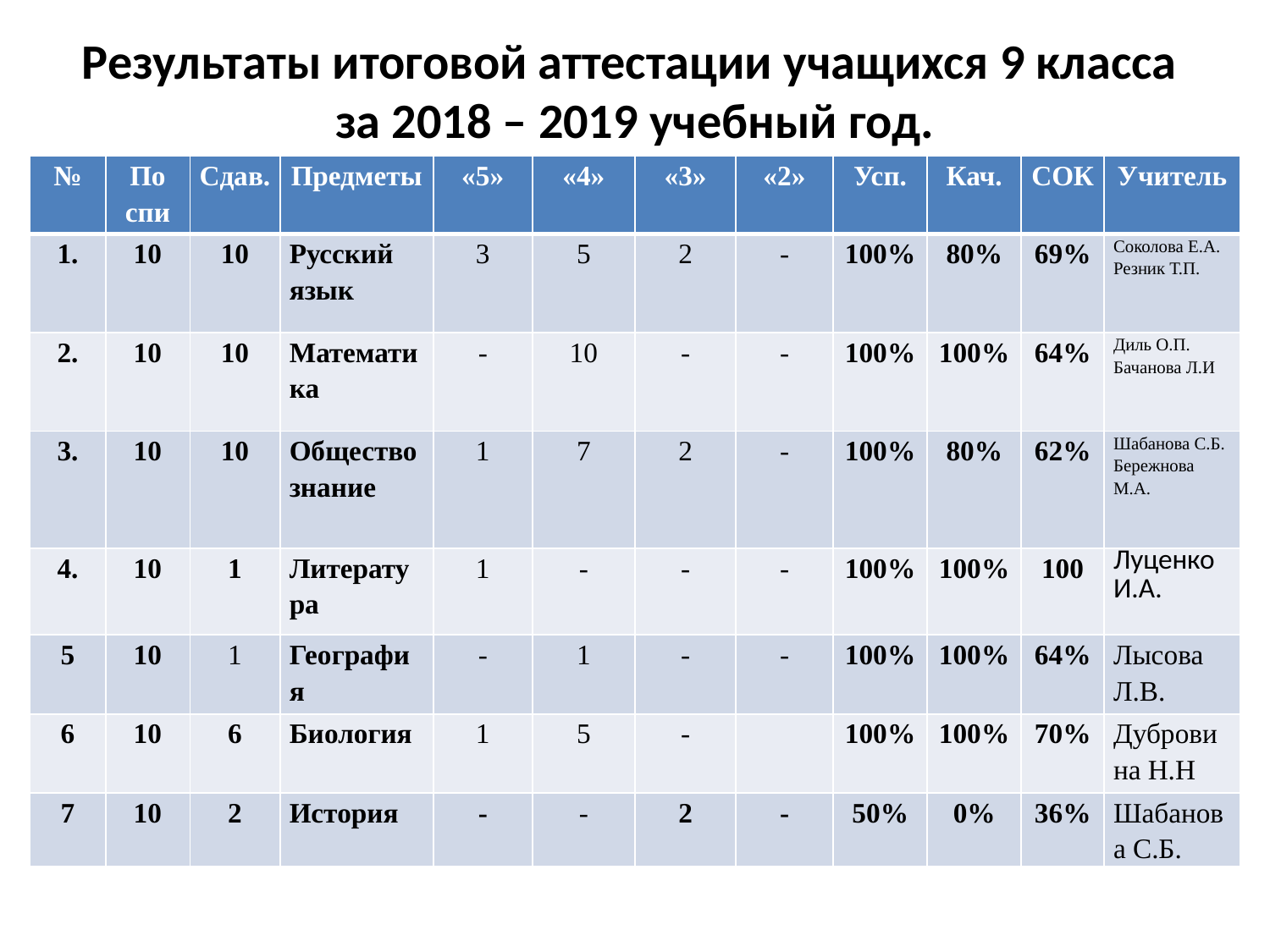

# Результаты итоговой аттестации учащихся 9 класса за 2018 – 2019 учебный год.
| № | По спи | Сдав. | Предметы | «5» | «4» | «3» | «2» | Усп. | Кач. | СОК | Учитель |
| --- | --- | --- | --- | --- | --- | --- | --- | --- | --- | --- | --- |
| 1. | 10 | 10 | Русский язык | 3 | 5 | 2 | - | 100% | 80% | 69% | Соколова Е.А. Резник Т.П. |
| 2. | 10 | 10 | Математика | - | 10 | - | - | 100% | 100% | 64% | Диль О.П. Бачанова Л.И |
| 3. | 10 | 10 | Обществознание | 1 | 7 | 2 | - | 100% | 80% | 62% | Шабанова С.Б. Бережнова М.А. |
| 4. | 10 | 1 | Литература | 1 | - | - | - | 100% | 100% | 100 | Луценко И.А. |
| 5 | 10 | 1 | География | - | 1 | - | - | 100% | 100% | 64% | Лысова Л.В. |
| 6 | 10 | 6 | Биология | 1 | 5 | - |  | 100% | 100% | 70% | Дубровина Н.Н |
| 7 | 10 | 2 | История | - | - | 2 | - | 50% | 0% | 36% | Шабанова С.Б. |